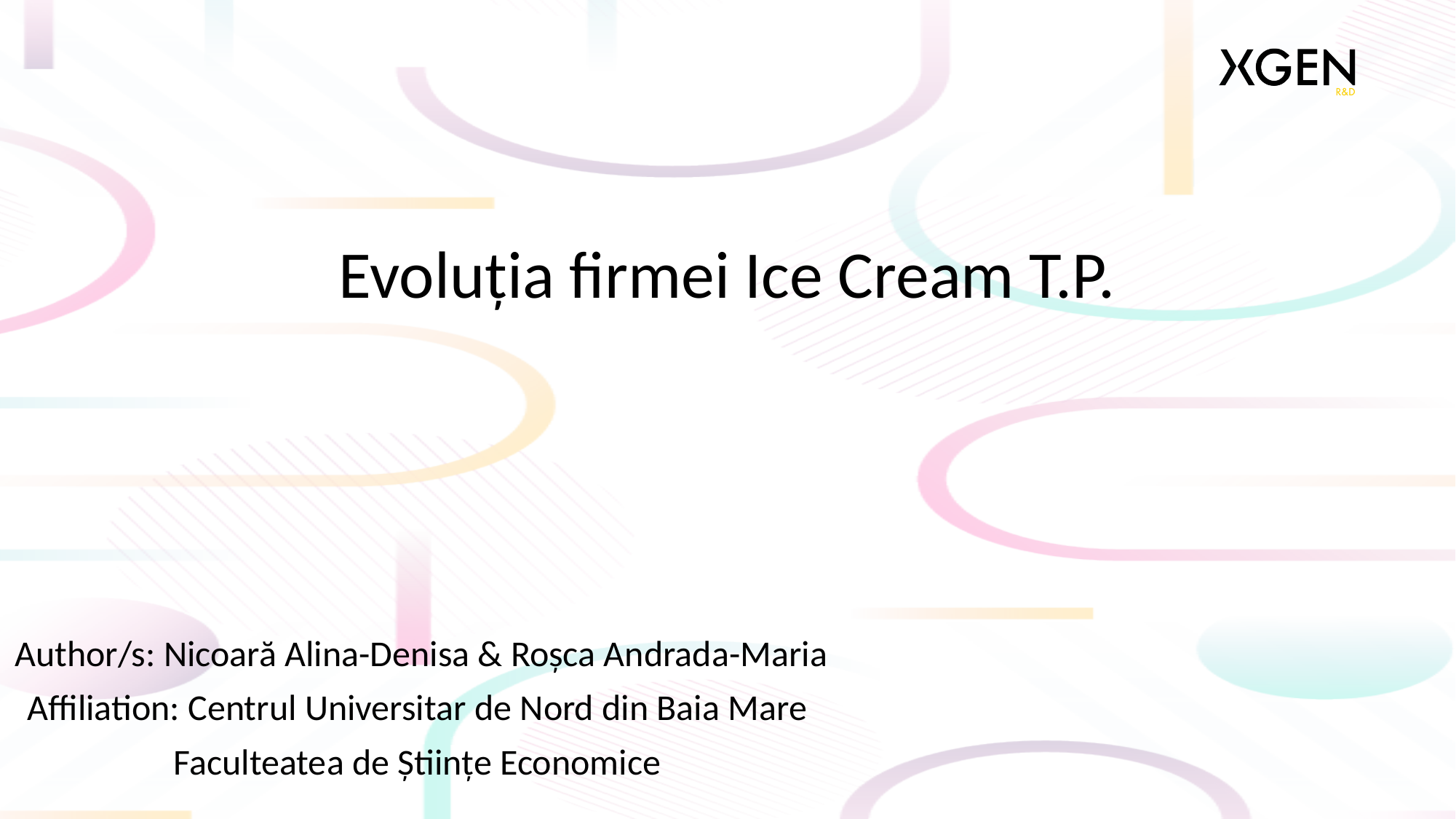

# Evoluția firmei Ice Cream T.P.
Author/s: Nicoară Alina-Denisa & Roșca Andrada-Maria
Affiliation: Centrul Universitar de Nord din Baia Mare
Faculteatea de Științe Economice